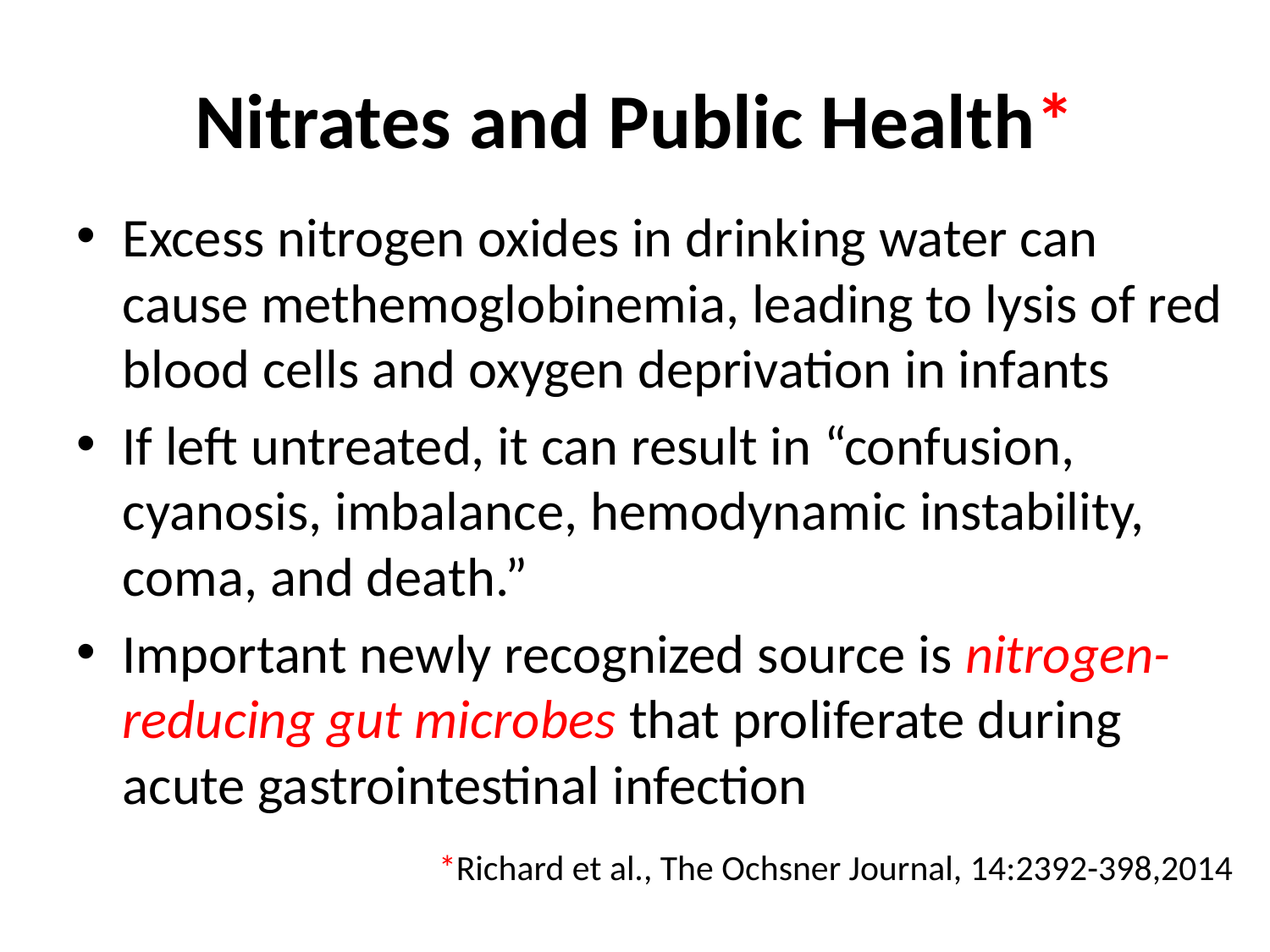

# Nitrates and Public Health*
Excess nitrogen oxides in drinking water can cause methemoglobinemia, leading to lysis of red blood cells and oxygen deprivation in infants
If left untreated, it can result in “confusion, cyanosis, imbalance, hemodynamic instability, coma, and death.”
Important newly recognized source is nitrogen- reducing gut microbes that proliferate during acute gastrointestinal infection
*Richard et al., The Ochsner Journal, 14:2392-398,2014